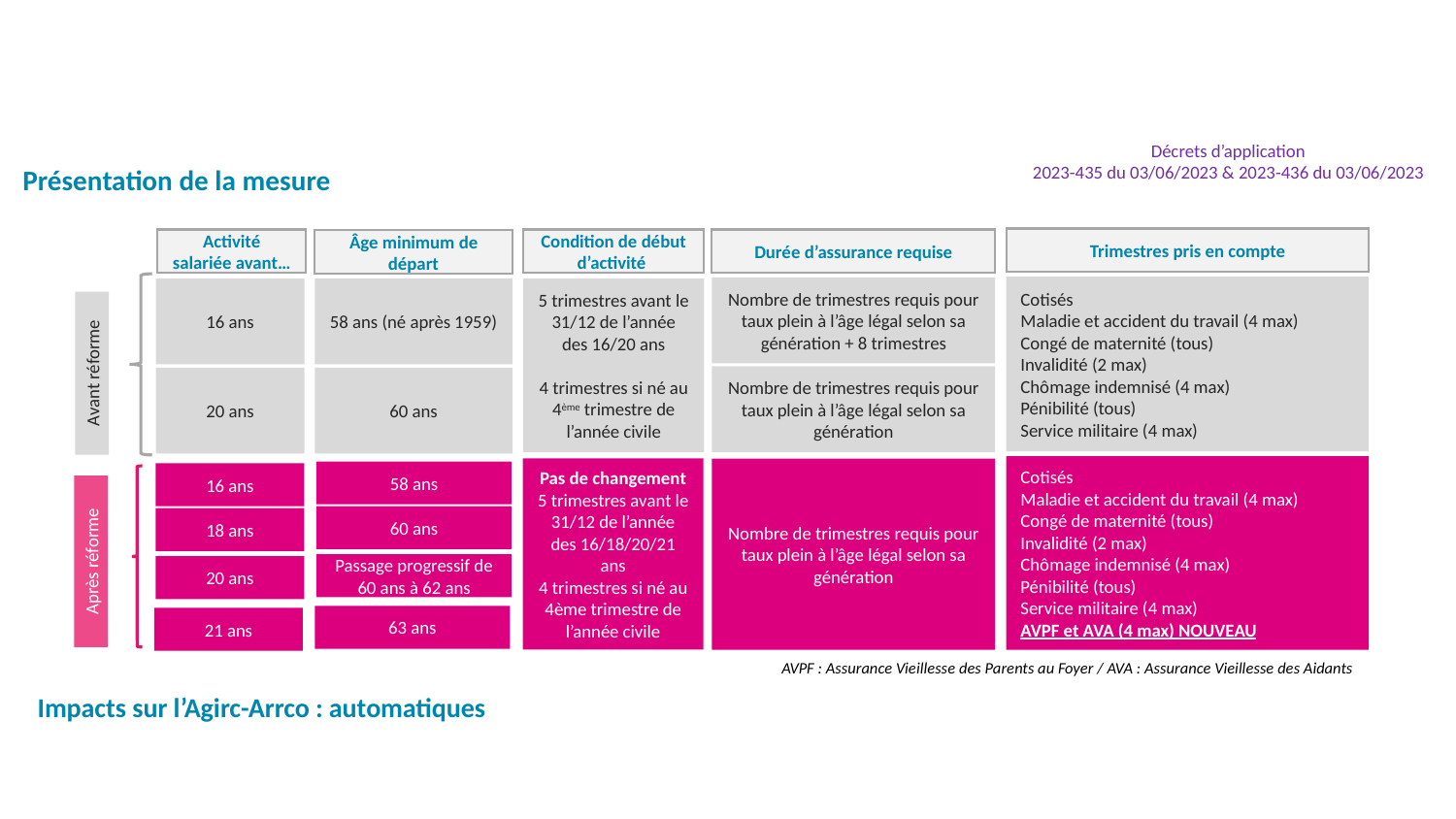

# Les mesures de départ anticipé : zoom carrière longue
Décrets d’application
2023-435 du 03/06/2023 & 2023-436 du 03/06/2023
| Présentation de la mesure |
| --- |
Trimestres pris en compte
Activité salariée avant…
Condition de début d’activité
Durée d’assurance requise
Âge minimum de départ

Cotisés
Maladie et accident du travail (4 max)
Congé de maternité (tous)
Invalidité (2 max)
Chômage indemnisé (4 max)
Pénibilité (tous)
Service militaire (4 max)
Nombre de trimestres requis pour taux plein à l’âge légal selon sa génération + 8 trimestres
58 ans (né après 1959)
16 ans
5 trimestres avant le 31/12 de l’année des 16/20 ans

4 trimestres si né au 4ème trimestre de l’année civile
Avant réforme
Nombre de trimestres requis pour taux plein à l’âge légal selon sa génération
20 ans
60 ans
Cotisés
Maladie et accident du travail (4 max)
Congé de maternité (tous)
Invalidité (2 max)
Chômage indemnisé (4 max)
Pénibilité (tous)
Service militaire (4 max)
AVPF et AVA (4 max) NOUVEAU
Pas de changement
5 trimestres avant le 31/12 de l’année des 16/18/20/21 ans
4 trimestres si né au 4ème trimestre de l’année civile
Nombre de trimestres requis pour taux plein à l’âge légal selon sa génération
58 ans
16 ans

60 ans
18 ans
Après réforme
Passage progressif de 60 ans à 62 ans
20 ans
63 ans
21 ans
AVPF : Assurance Vieillesse des Parents au Foyer / AVA : Assurance Vieillesse des Aidants
Impacts sur l’Agirc-Arrco : automatiques